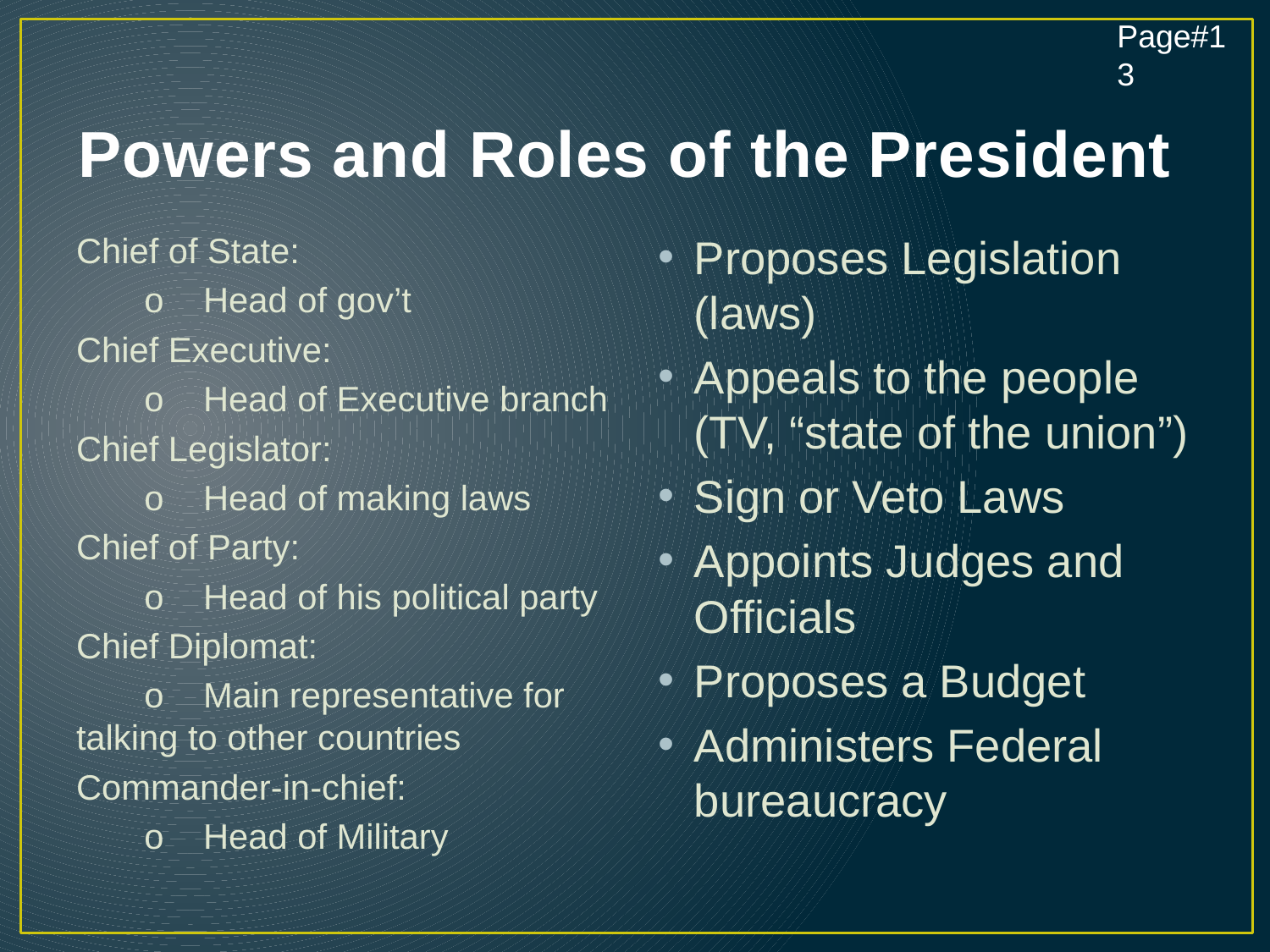

Page#13
# Powers and Roles of the President
Chief of State:
       o	Head of gov’t
Chief Executive:
       o	Head of Executive branch
Chief Legislator:
       o	Head of making laws
Chief of Party:
       o	Head of his political party
Chief Diplomat:
       o	Main representative for talking to other countries
Commander-in-chief:
       o	Head of Military

Proposes Legislation (laws)
Appeals to the people (TV, “state of the union”)
Sign or Veto Laws
Appoints Judges and Officials
Proposes a Budget
Administers Federal bureaucracy